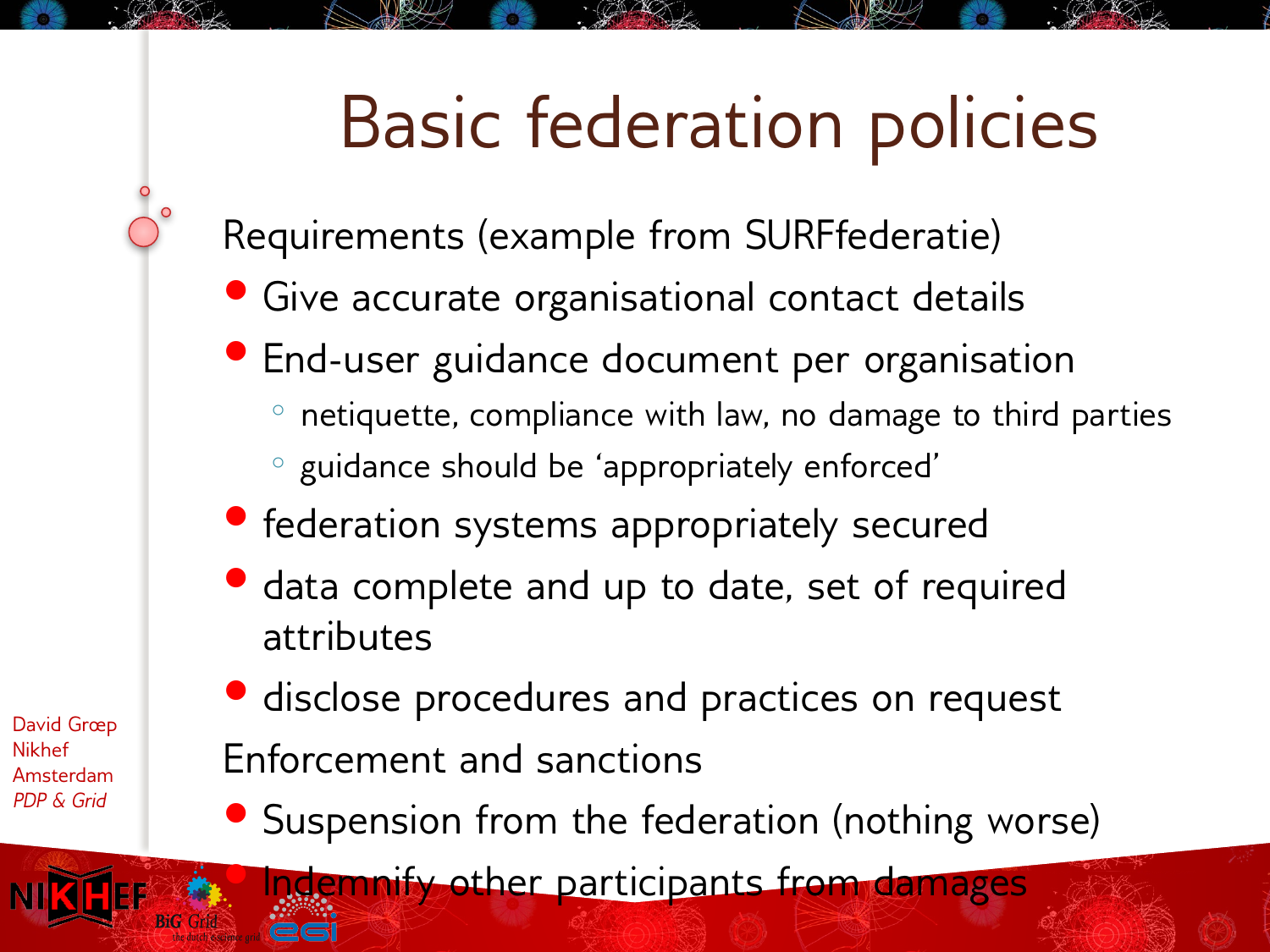

# Basic federation policies
Requirements (example from SURFfederatie)
Give accurate organisational contact details
End-user guidance document per organisation
netiquette, compliance with law, no damage to third parties
guidance should be ‘appropriately enforced’
federation systems appropriately secured
data complete and up to date, set of required attributes
disclose procedures and practices on request
Enforcement and sanctions
Suspension from the federation (nothing worse)
Indemnify other participants from damages